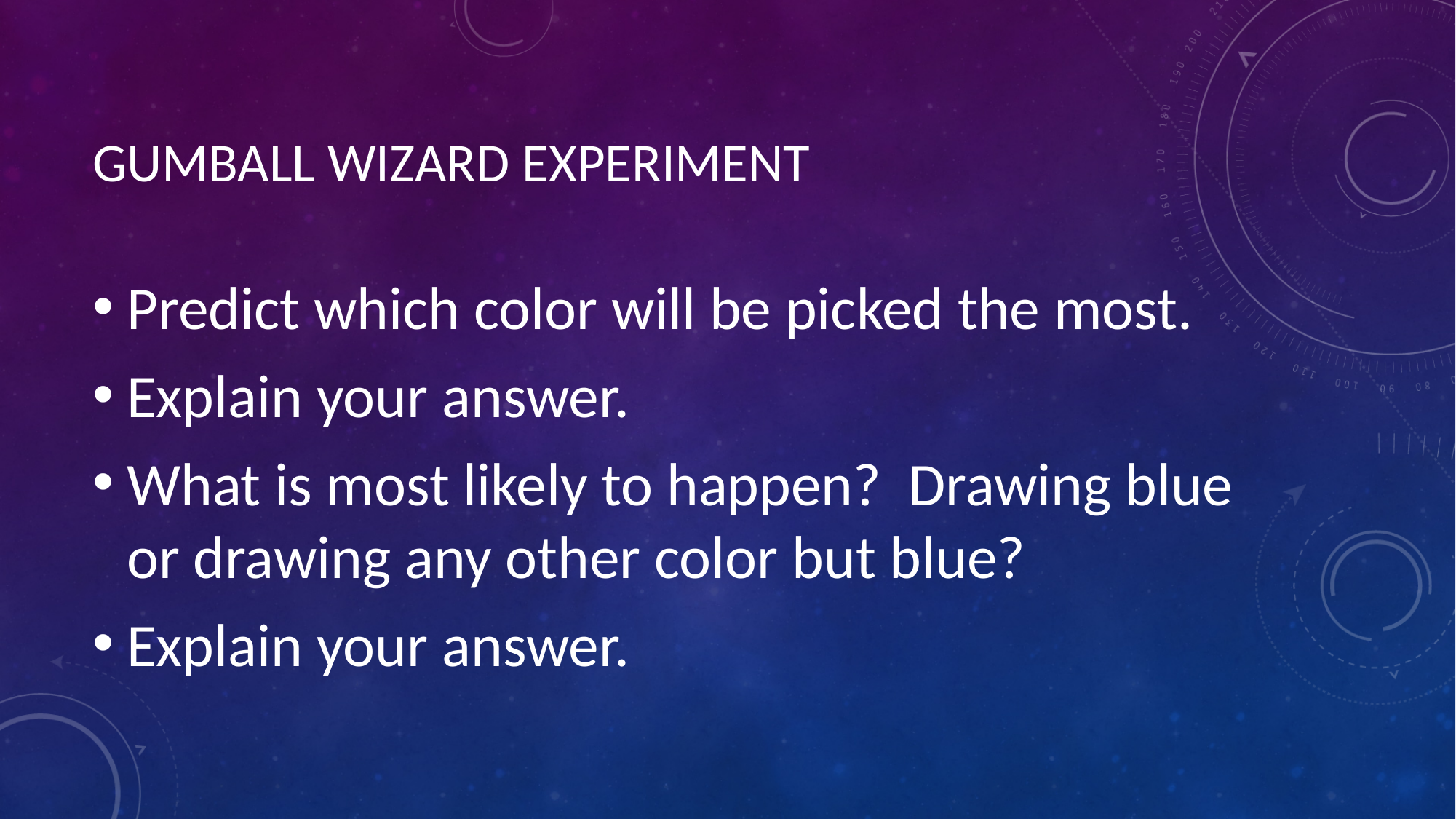

# Gumball wizard experiment
Predict which color will be picked the most.
Explain your answer.
What is most likely to happen?  Drawing blue or drawing any other color but blue?
Explain your answer.